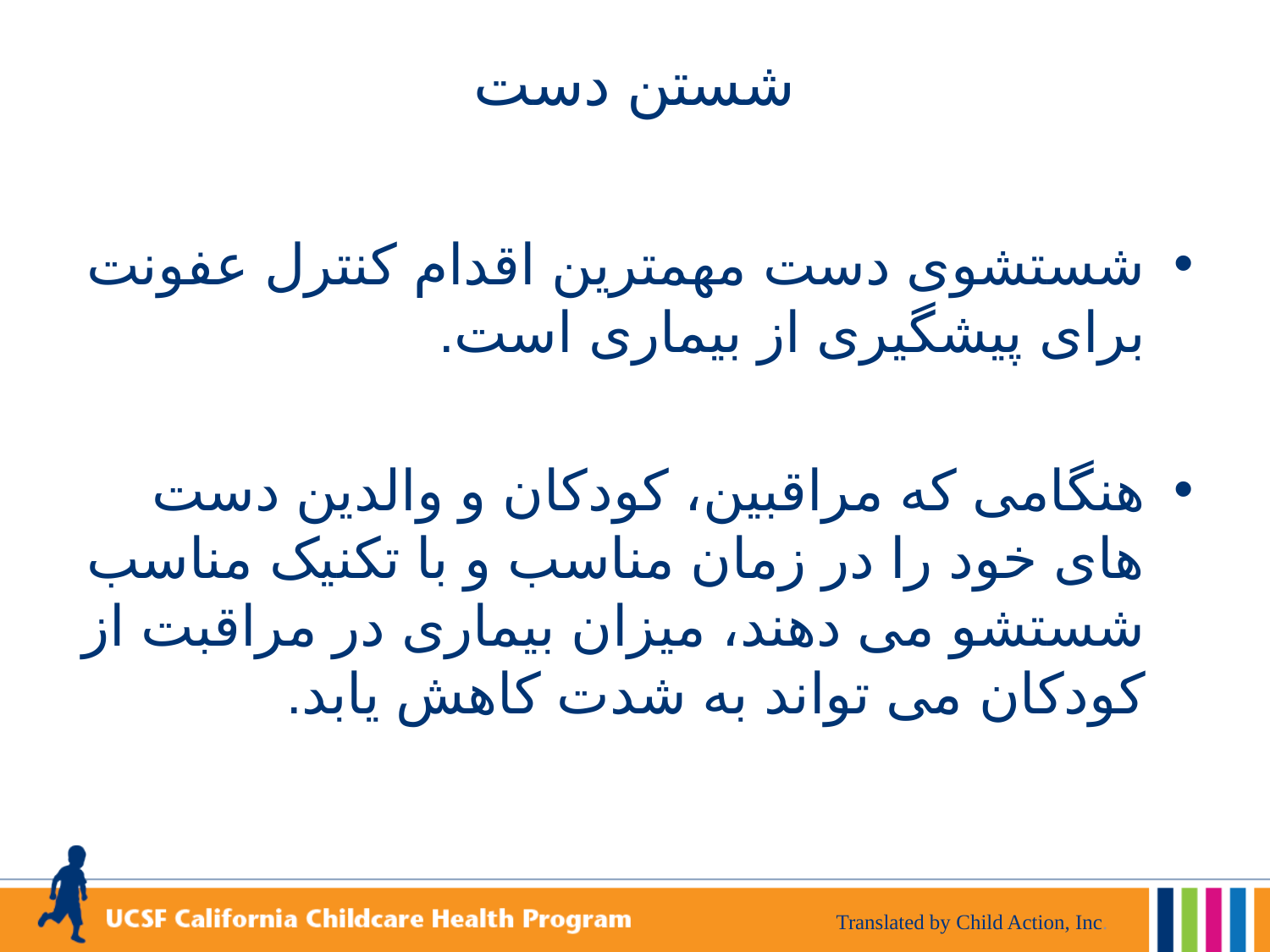

# شستن دست
شستشوی دست مهمترین اقدام کنترل عفونت برای پیشگیری از بیماری است.

هنگامی که مراقبین، کودکان و والدین دست های خود را در زمان مناسب و با تکنیک مناسب شستشو می دهند، میزان بیماری در مراقبت از کودکان می تواند به شدت کاهش یابد.
Translated by Child Action, Inc.